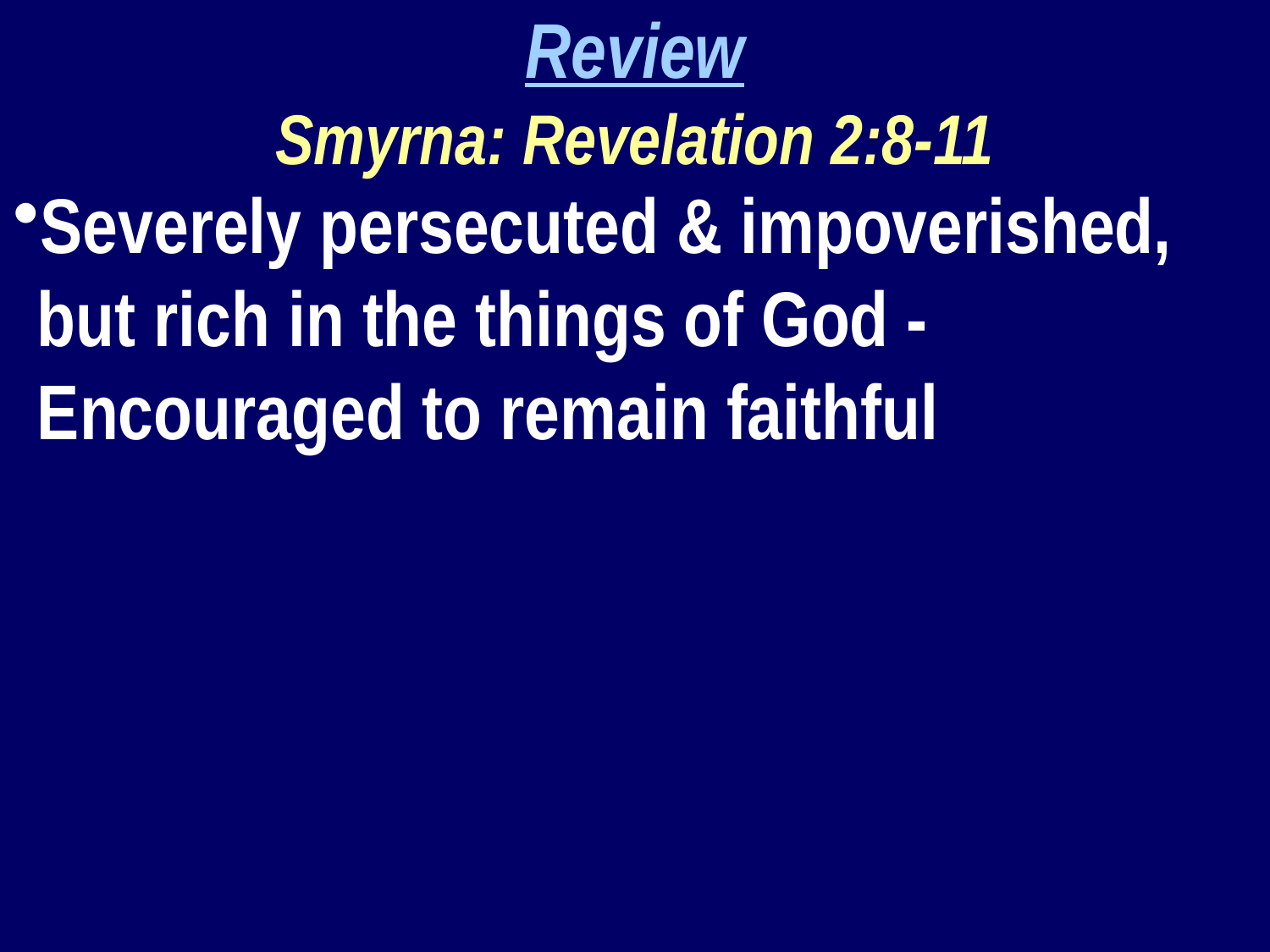

Review
Smyrna: Revelation 2:8-11
Severely persecuted & impoverished,  but rich in the things of God - Encouraged to remain faithful